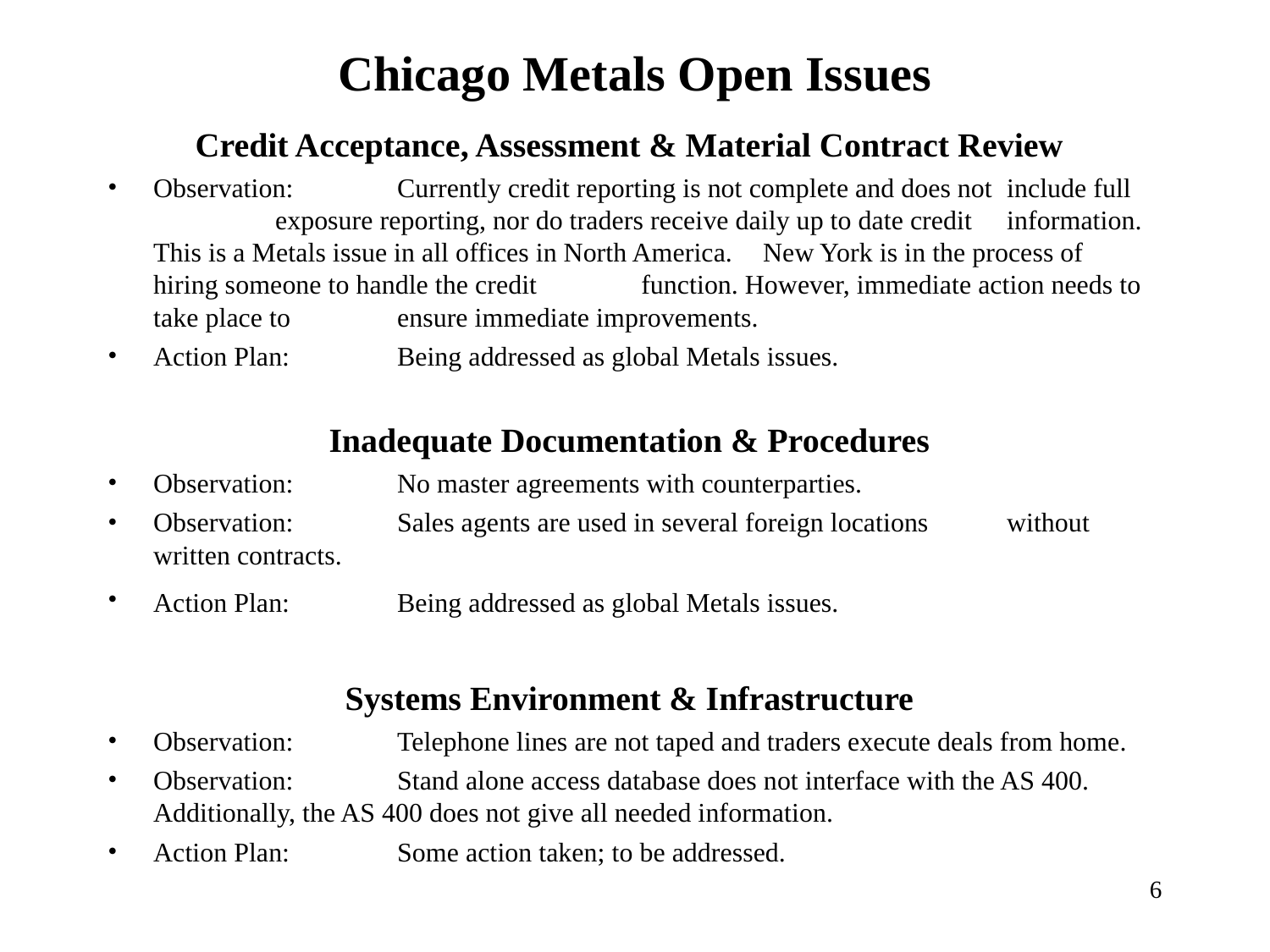

# Chicago Metals Open Issues
Credit Acceptance, Assessment & Material Contract Review
Observation:	Currently credit reporting is not complete and does not 	include full 		exposure reporting, nor do traders receive daily up to date credit 			information.  This is a Metals issue in all offices in North America.  		New York is in the process of hiring someone to handle the credit 			function. However, immediate action needs to take place to 			ensure immediate improvements.
Action Plan:	Being addressed as global Metals issues.

Inadequate Documentation & Procedures
Observation:	No master agreements with counterparties.
Observation:	Sales agents are used in several foreign locations 				without written contracts.
Action Plan:	Being addressed as global Metals issues.

Systems Environment & Infrastructure
Observation:	Telephone lines are not taped and traders execute deals from home.
Observation:	Stand alone access database does not interface with the AS 400.  			Additionally, the AS 400 does not give all needed information.
Action Plan:	Some action taken; to be addressed.

6